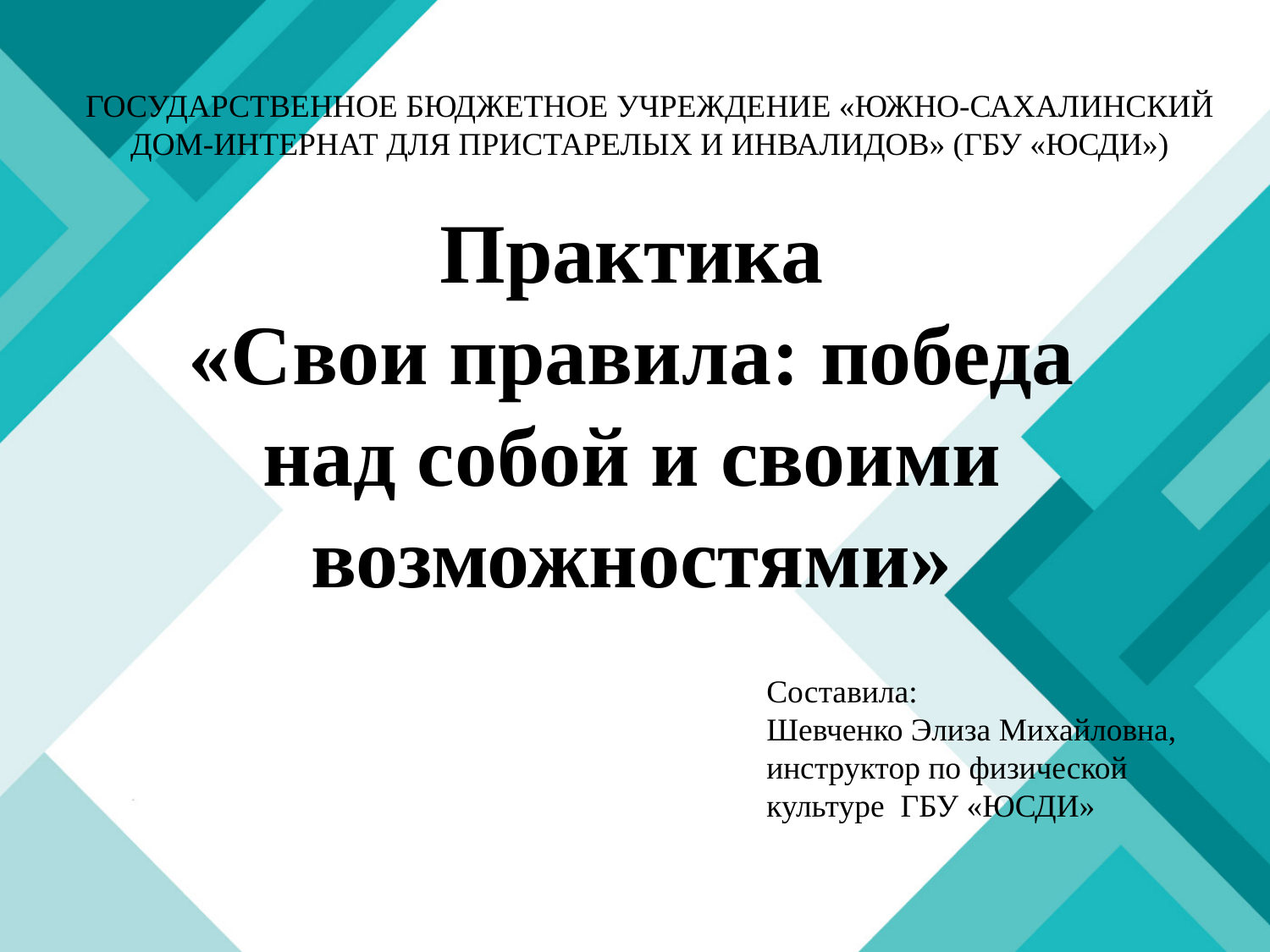

ГОСУДАРСТВЕННОЕ БЮДЖЕТНОЕ УЧРЕЖДЕНИЕ «ЮЖНО-САХАЛИНСКИЙ ДОМ-ИНТЕРНАТ ДЛЯ ПРИСТАРЕЛЫХ И ИНВАЛИДОВ» (ГБУ «ЮСДИ»)
# Практика «Свои правила: победа над собой и своими возможностями»
Составила:
Шевченко Элиза Михайловна,
инструктор по физической культуре  ГБУ «ЮСДИ»